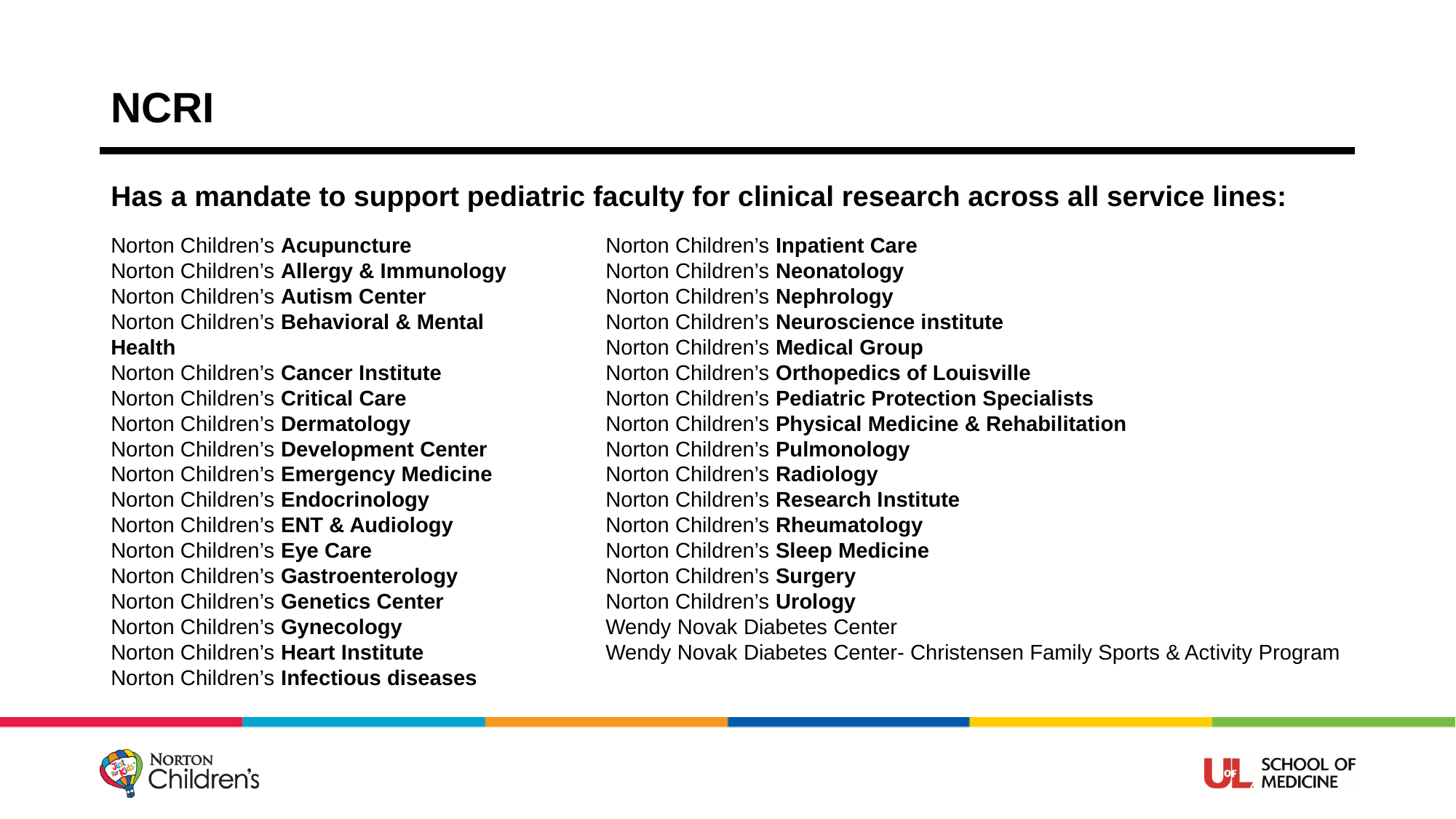

# NCRI
Has a mandate to support pediatric faculty for clinical research across all service lines:

Norton Children’s Acupuncture
Norton Children’s Allergy & Immunology
Norton Children’s Autism Center
Norton Children’s Behavioral & Mental Health
Norton Children’s Cancer Institute
Norton Children’s Critical Care
Norton Children’s Dermatology
Norton Children’s Development Center
Norton Children’s Emergency Medicine
Norton Children’s Endocrinology
Norton Children’s ENT & Audiology
Norton Children’s Eye Care
Norton Children’s Gastroenterology
Norton Children’s Genetics Center
Norton Children’s Gynecology
Norton Children’s Heart Institute
Norton Children’s Infectious diseases

Norton Children’s Inpatient Care
Norton Children’s Neonatology
Norton Children’s Nephrology
Norton Children’s Neuroscience institute
Norton Children’s Medical Group
Norton Children’s Orthopedics of Louisville
Norton Children’s Pediatric Protection Specialists
Norton Children’s Physical Medicine & Rehabilitation
Norton Children’s Pulmonology
Norton Children’s Radiology
Norton Children’s Research Institute
Norton Children’s Rheumatology
Norton Children’s Sleep Medicine
Norton Children’s Surgery
Norton Children’s Urology
Wendy Novak Diabetes Center
Wendy Novak Diabetes Center- Christensen Family Sports & Activity Program